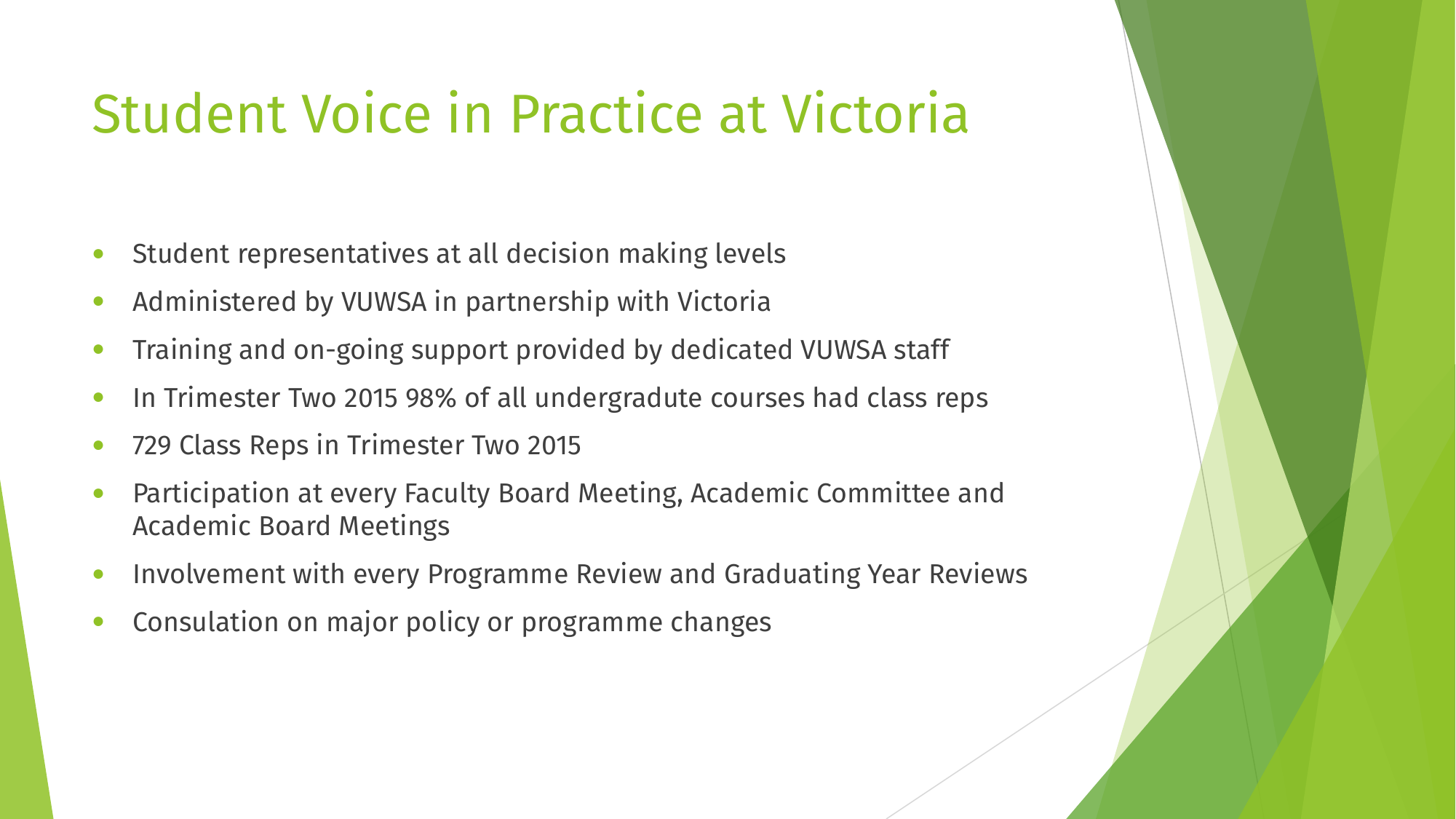

# Student Voice in Practice at Victoria
Student representatives at all decision making levels
Administered by VUWSA in partnership with Victoria
Training and on-going support provided by dedicated VUWSA staff
In Trimester Two 2015 98% of all undergradute courses had class reps
729 Class Reps in Trimester Two 2015
Participation at every Faculty Board Meeting, Academic Committee and Academic Board Meetings
Involvement with every Programme Review and Graduating Year Reviews
Consulation on major policy or programme changes